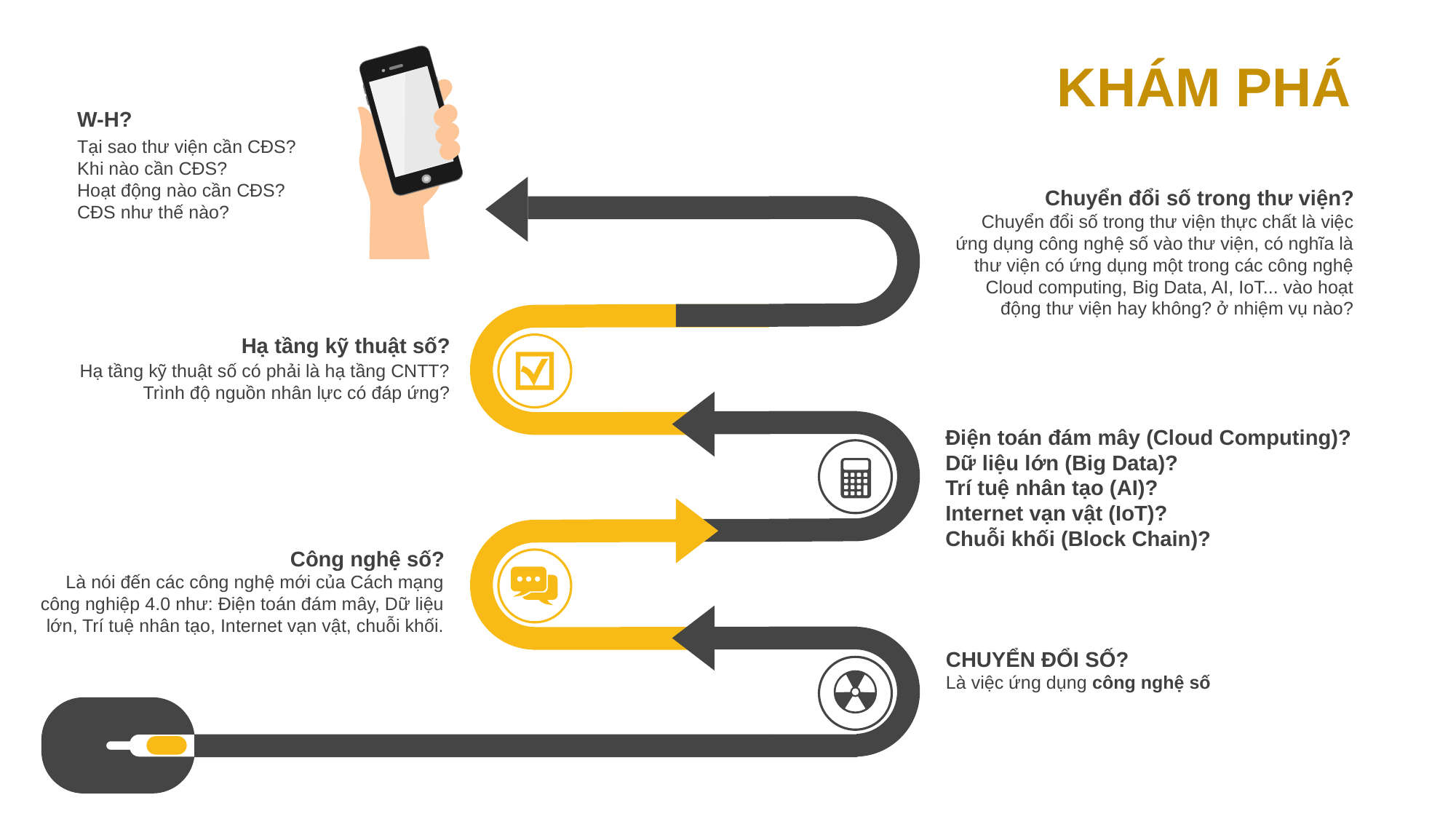

KHÁM PHÁ
W-H?
Tại sao thư viện cần CĐS?
Khi nào cần CĐS?
Hoạt động nào cần CĐS?
CĐS như thế nào?

Chuyển đổi số trong thư viện?
Chuyển đổi số trong thư viện thực chất là việc ứng dụng công nghệ số vào thư viện, có nghĩa là thư viện có ứng dụng một trong các công nghệ Cloud computing, Big Data, AI, IoT... vào hoạt động thư viện hay không? ở nhiệm vụ nào?

Hạ tầng kỹ thuật số?
Hạ tầng kỹ thuật số có phải là hạ tầng CNTT?
Trình độ nguồn nhân lực có đáp ứng?

Điện toán đám mây (Cloud Computing)?
Dữ liệu lớn (Big Data)?
Trí tuệ nhân tạo (AI)?
Internet vạn vật (IoT)?
Chuỗi khối (Block Chain)?

Công nghệ số?
Là nói đến các công nghệ mới của Cách mạng công nghiệp 4.0 như: Điện toán đám mây, Dữ liệu lớn, Trí tuệ nhân tạo, Internet vạn vật, chuỗi khối.

CHUYỂN ĐỔI SỐ?
Là việc ứng dụng công nghệ số